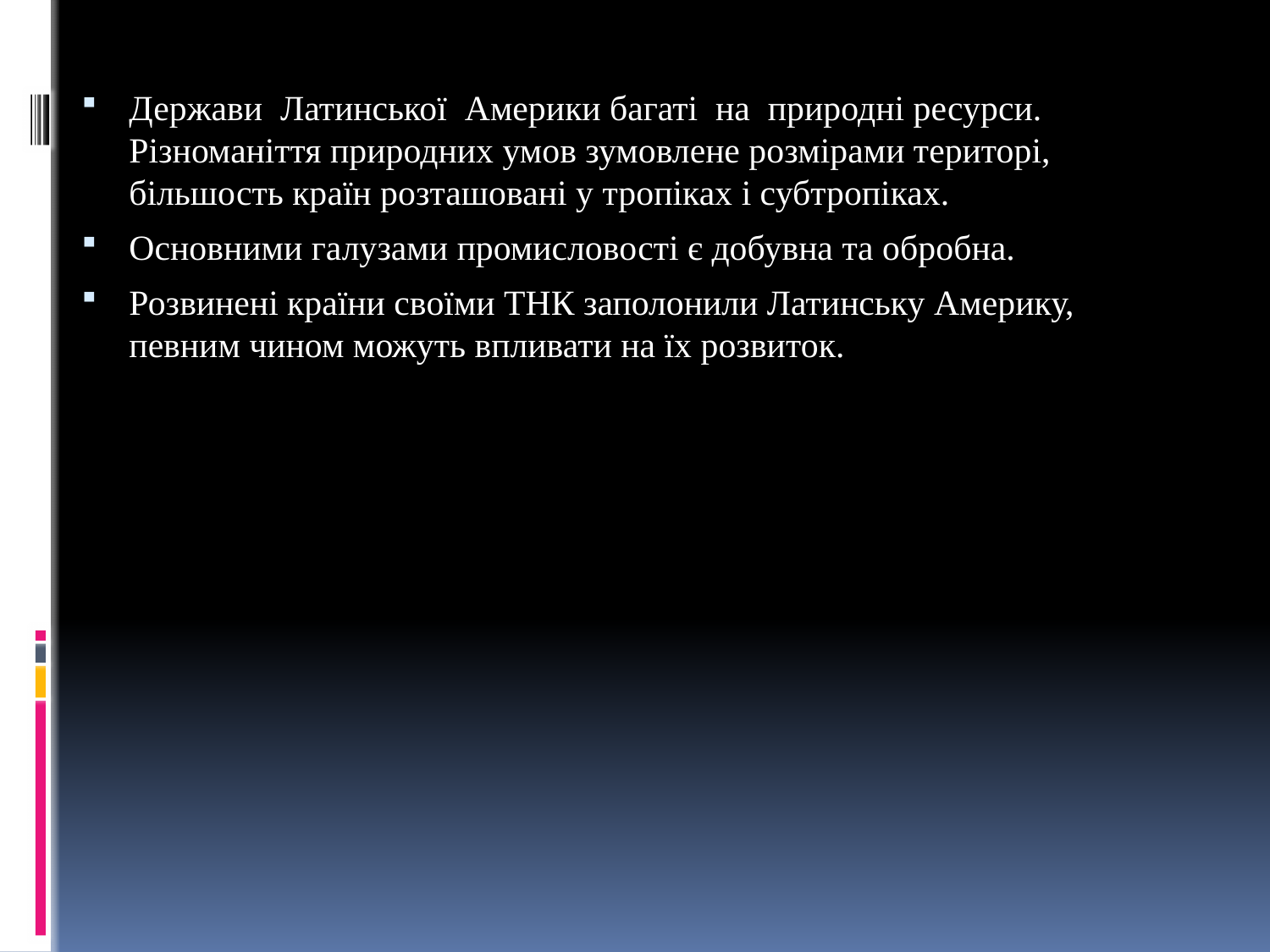

Держави  Латинської  Америки багаті  на  природні ресурси. Різноманіття природних умов зумовлене розмірами територі, більшость країн розташовані у тропіках і субтропіках.
Основними галузами промисловості є добувна та обробна.
Розвинені країни своїми ТНК заполонили Латинську Америку, певним чином можуть впливати на їх розвиток.